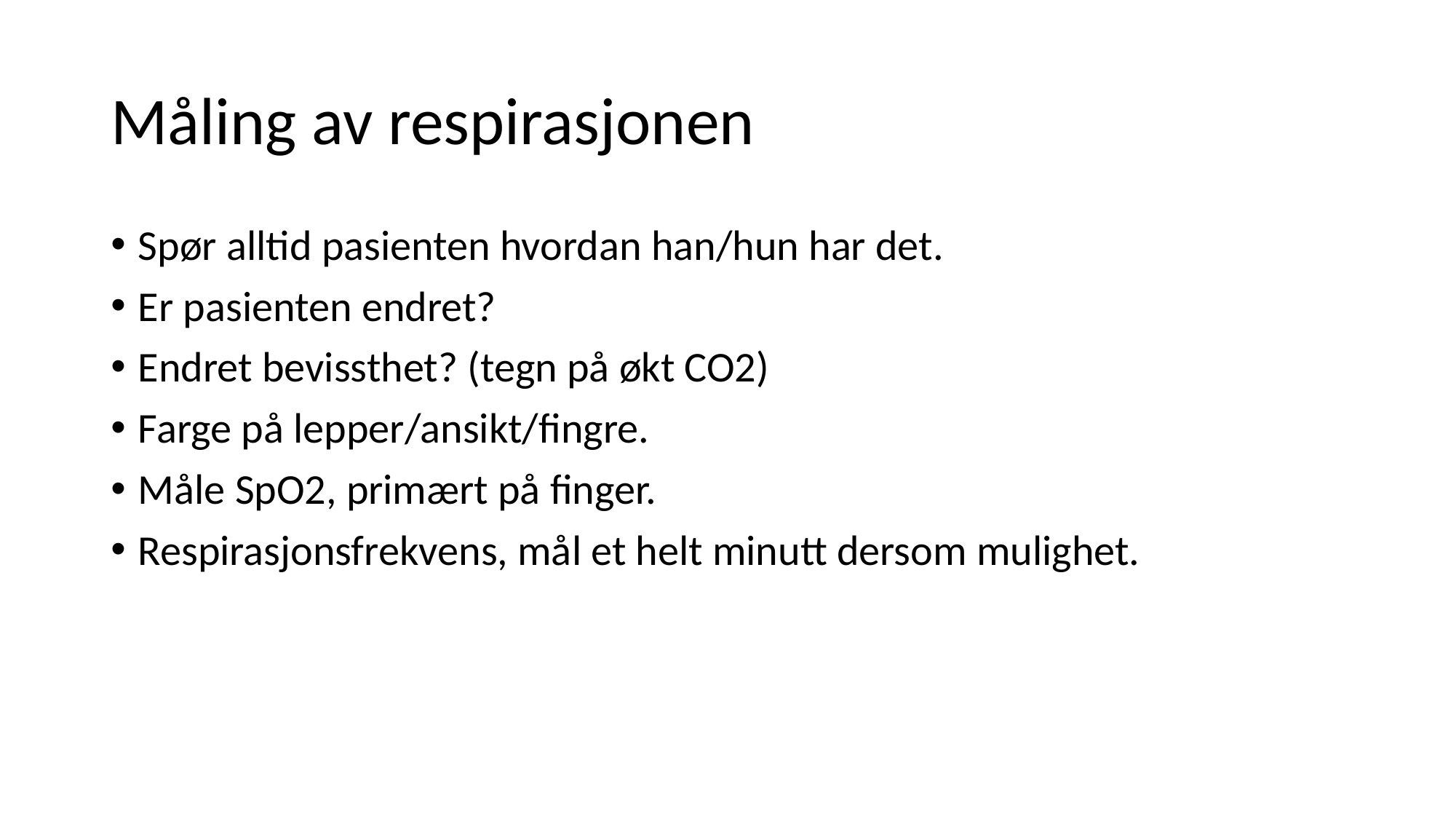

# Måling av respirasjonen
Spør alltid pasienten hvordan han/hun har det.
Er pasienten endret?
Endret bevissthet? (tegn på økt CO2)
Farge på lepper/ansikt/fingre.
Måle SpO2, primært på finger.
Respirasjonsfrekvens, mål et helt minutt dersom mulighet.